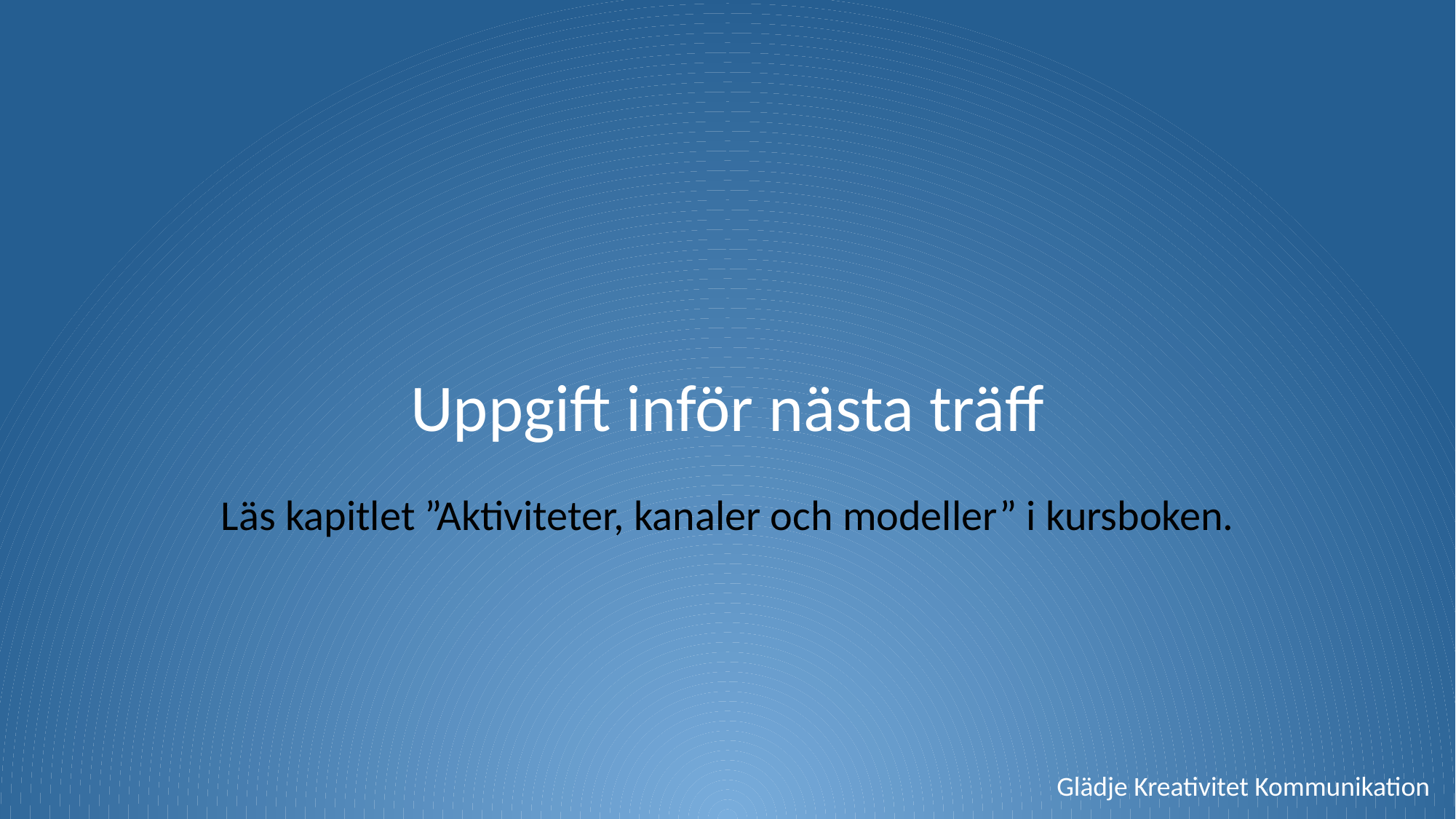

# Uppgift inför nästa träff
Läs kapitlet ”Aktiviteter, kanaler och modeller” i kursboken.